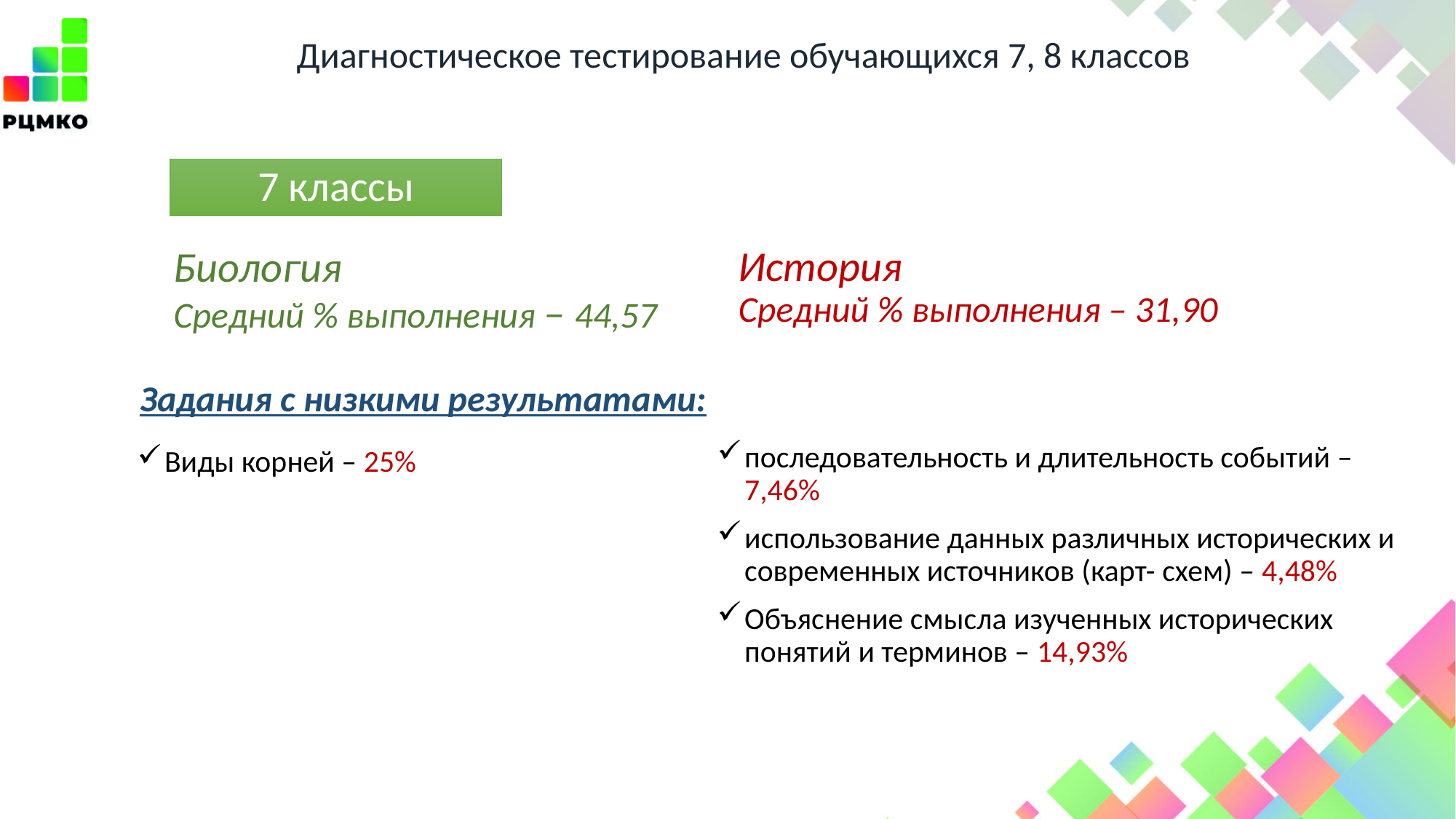

# Диагностическое тестирование обучающихся 7, 8 классов
7 классы
Биология
Средний % выполнения – 44,57
История
Средний % выполнения – 31,90

Задания с низкими результатами:
последовательность и длительность событий – 7,46%
использование данных различных исторических и современных источников (карт- схем) – 4,48%
Объяснение смысла изученных исторических понятий и терминов – 14,93%

Виды корней – 25%